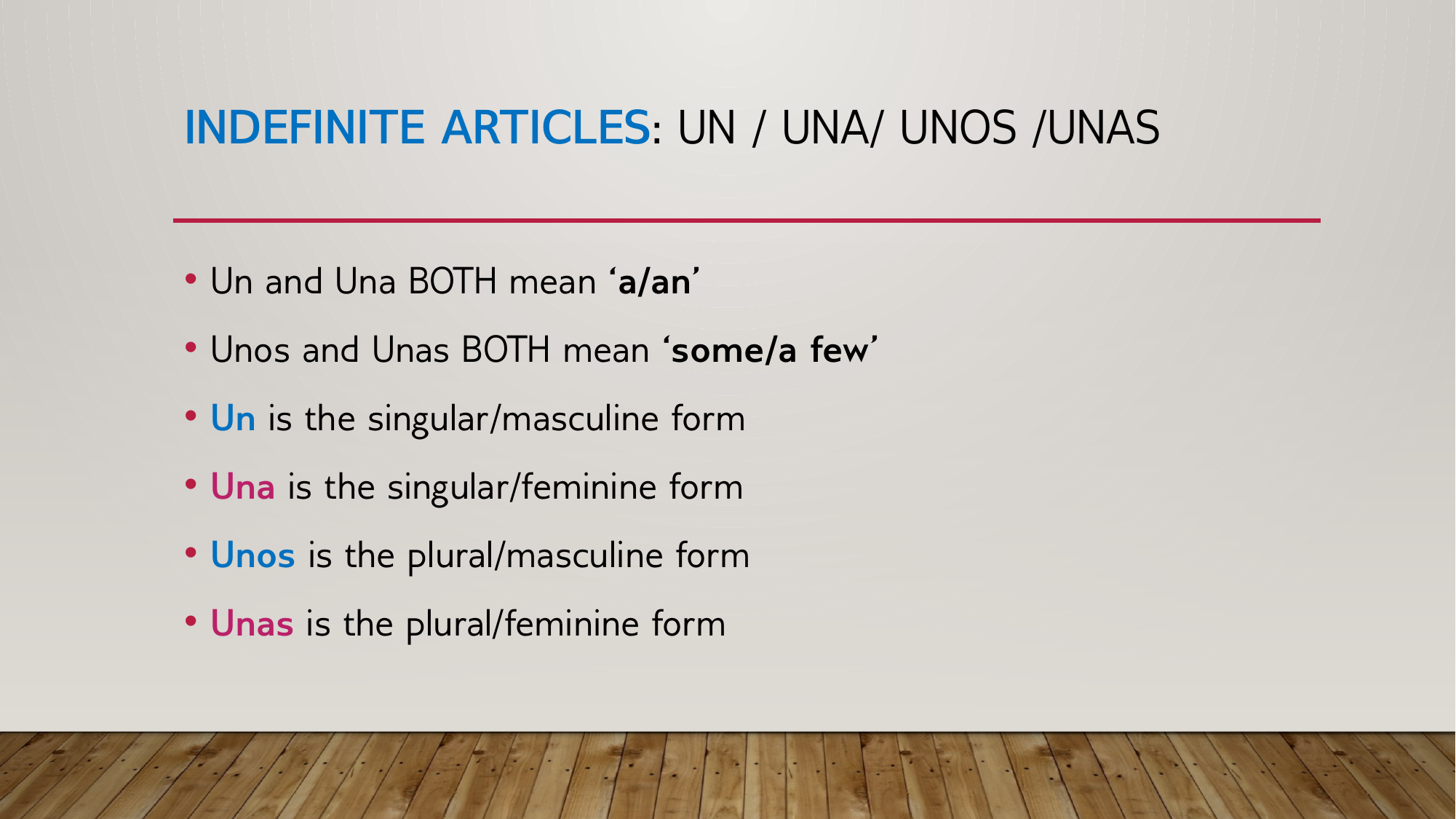

# inDefinite Articles: un / una/ unos /unas
Un and Una BOTH mean ‘a/an’
Unos and Unas BOTH mean ‘some/a few’
Un is the singular/masculine form
Una is the singular/feminine form
Unos is the plural/masculine form
Unas is the plural/feminine form